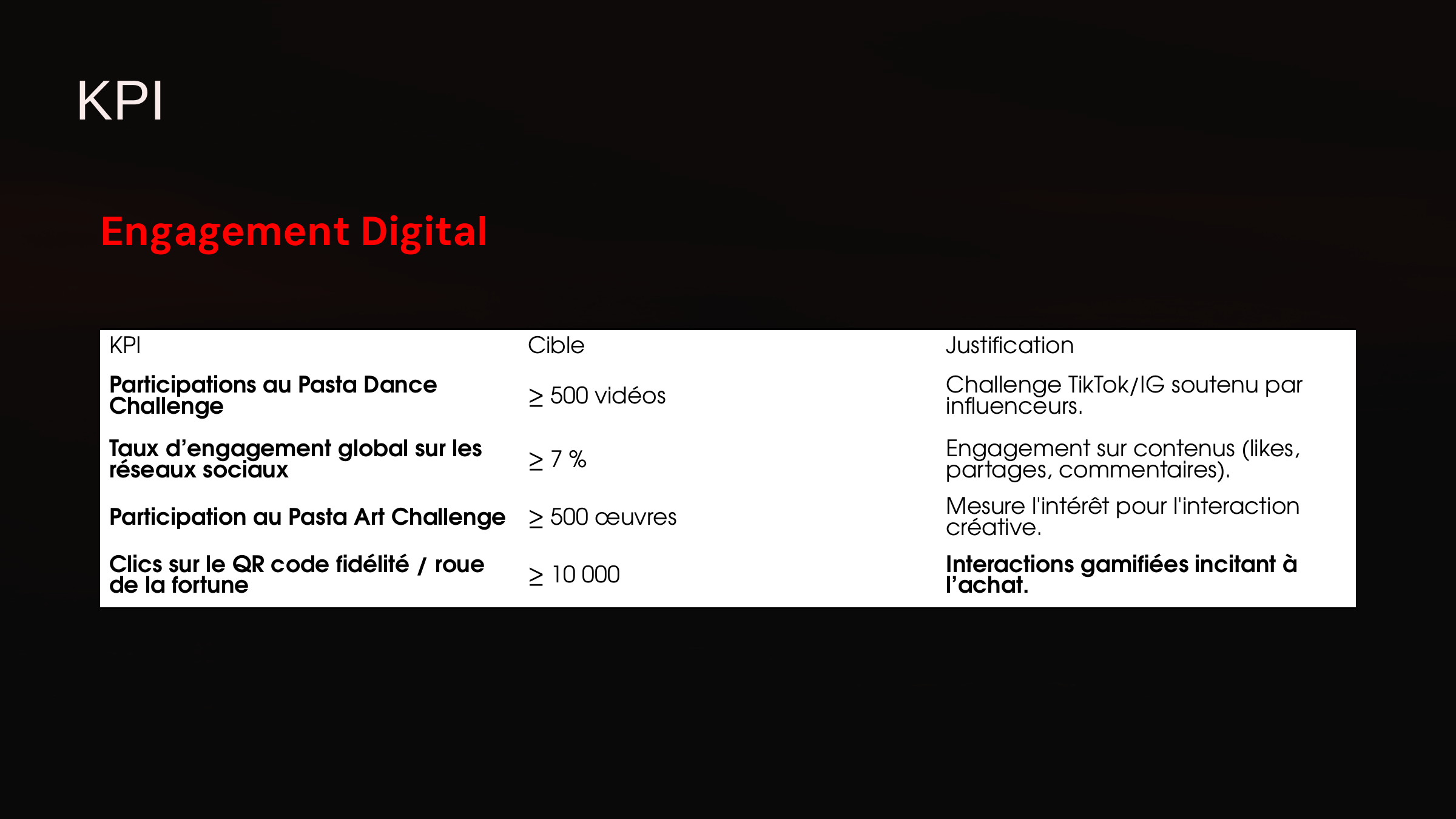

KPI
Engagement Digital
| KPI | Cible | Justification |
| --- | --- | --- |
| Participations au Pasta Dance Challenge | ≥ 500 vidéos | Challenge TikTok/IG soutenu par influenceurs. |
| Taux d’engagement global sur les réseaux sociaux | ≥ 7 % | Engagement sur contenus (likes, partages, commentaires). |
| Participation au Pasta Art Challenge | ≥ 500 œuvres | Mesure l'intérêt pour l'interaction créative. |
| Clics sur le QR code fidélité / roue de la fortune | ≥ 10 000 | Interactions gamifiées incitant à l’achat. |